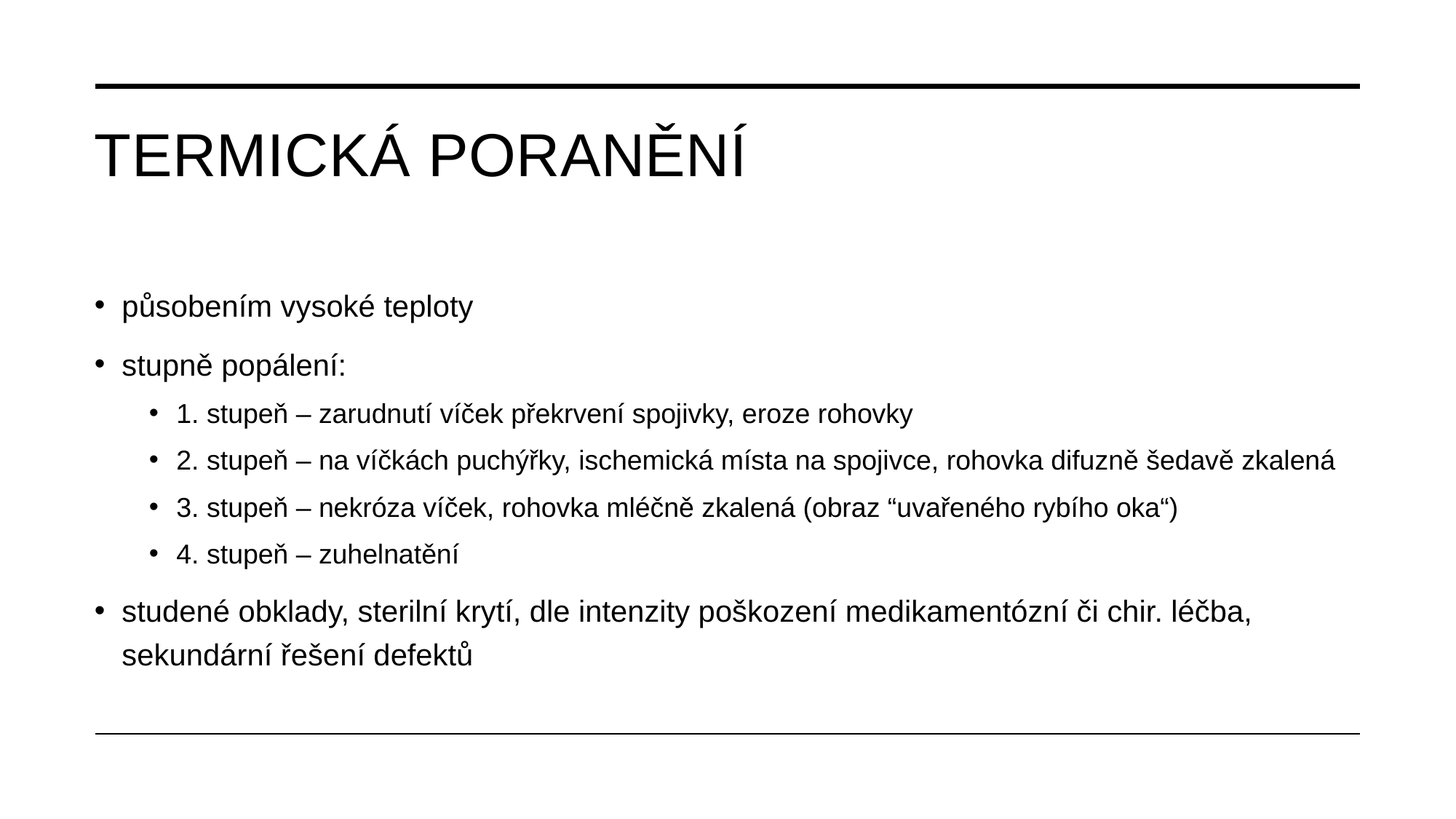

# termická poranění
působením vysoké teploty
stupně popálení:
1. stupeň – zarudnutí víček překrvení spojivky, eroze rohovky
2. stupeň – na víčkách puchýřky, ischemická místa na spojivce, rohovka difuzně šedavě zkalená
3. stupeň – nekróza víček, rohovka mléčně zkalená (obraz “uvařeného rybího oka“)
4. stupeň – zuhelnatění
studené obklady, sterilní krytí, dle intenzity poškození medikamentózní či chir. léčba, sekundární řešení defektů